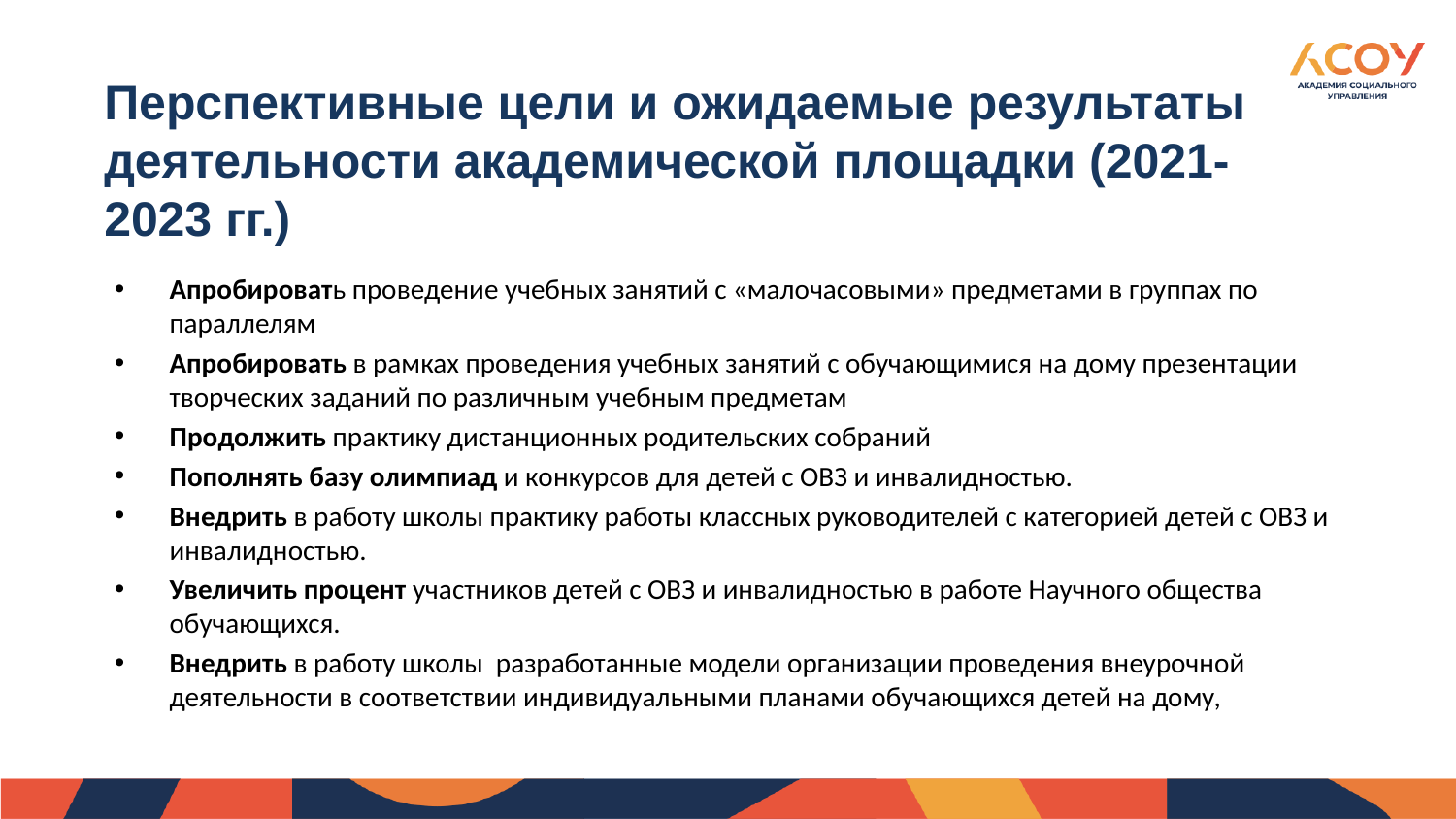

# Перспективные цели и ожидаемые результаты деятельности академической площадки (2021-2023 гг.)
Апробировать проведение учебных занятий с «малочасовыми» предметами в группах по параллелям
Апробировать в рамках проведения учебных занятий с обучающимися на дому презентации творческих заданий по различным учебным предметам
Продолжить практику дистанционных родительских собраний
Пополнять базу олимпиад и конкурсов для детей с ОВЗ и инвалидностью.
Внедрить в работу школы практику работы классных руководителей с категорией детей с ОВЗ и инвалидностью.
Увеличить процент участников детей с ОВЗ и инвалидностью в работе Научного общества обучающихся.
Внедрить в работу школы  разработанные модели организации проведения внеурочной деятельности в соответствии индивидуальными планами обучающихся детей на дому,